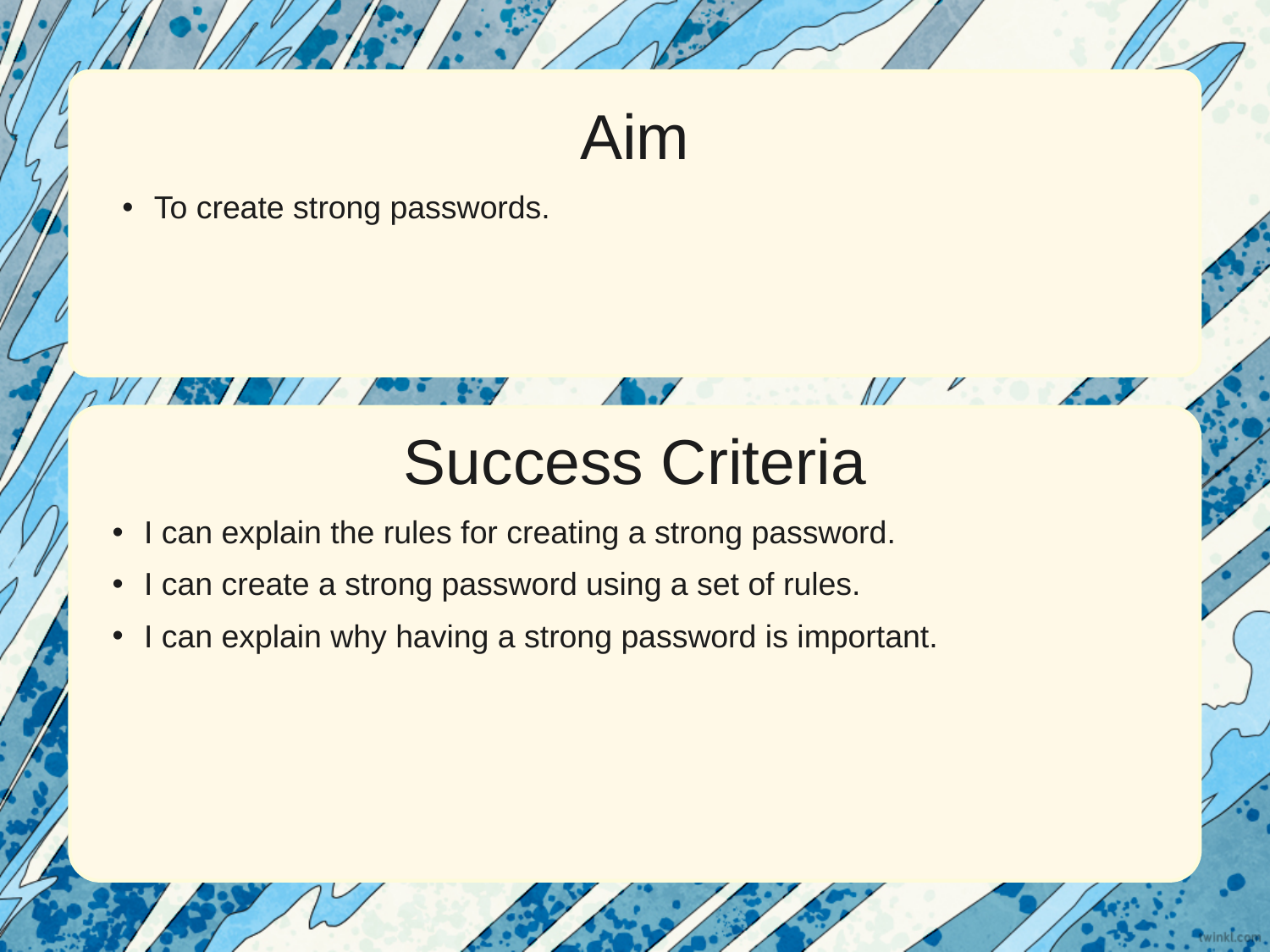

Aim
To create strong passwords.

Success Criteria
I can explain the rules for creating a strong password.
I can create a strong password using a set of rules.
I can explain why having a strong password is important.